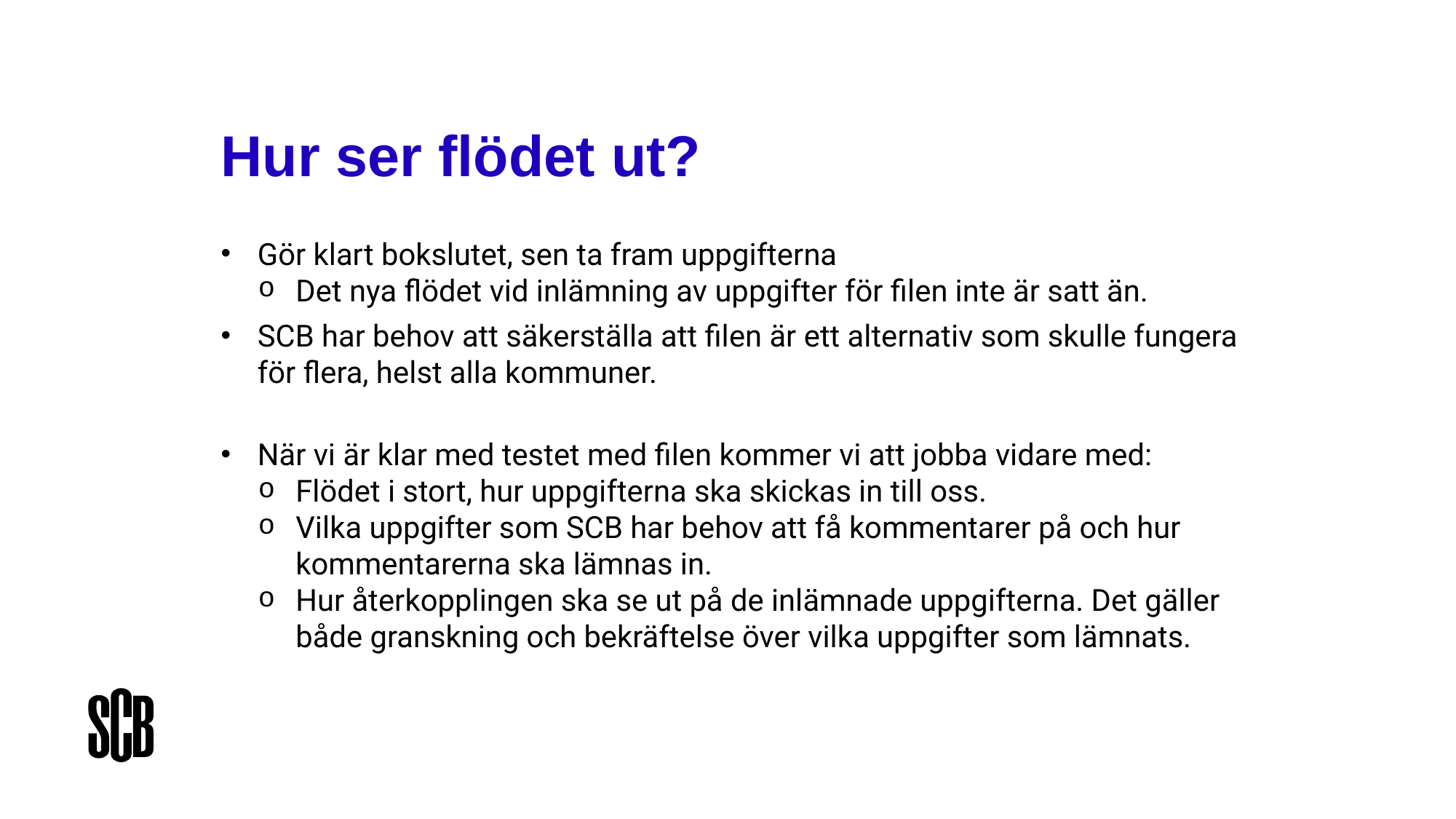

# Hur ser flödet ut?
Gör klart bokslutet, sen ta fram uppgifterna
Det nya flödet vid inlämning av uppgifter för filen inte är satt än.
SCB har behov att säkerställa att filen är ett alternativ som skulle fungera för flera, helst alla kommuner.
När vi är klar med testet med filen kommer vi att jobba vidare med:
Flödet i stort, hur uppgifterna ska skickas in till oss.
Vilka uppgifter som SCB har behov att få kommentarer på och hur kommentarerna ska lämnas in.
Hur återkopplingen ska se ut på de inlämnade uppgifterna. Det gäller både granskning och bekräftelse över vilka uppgifter som lämnats.